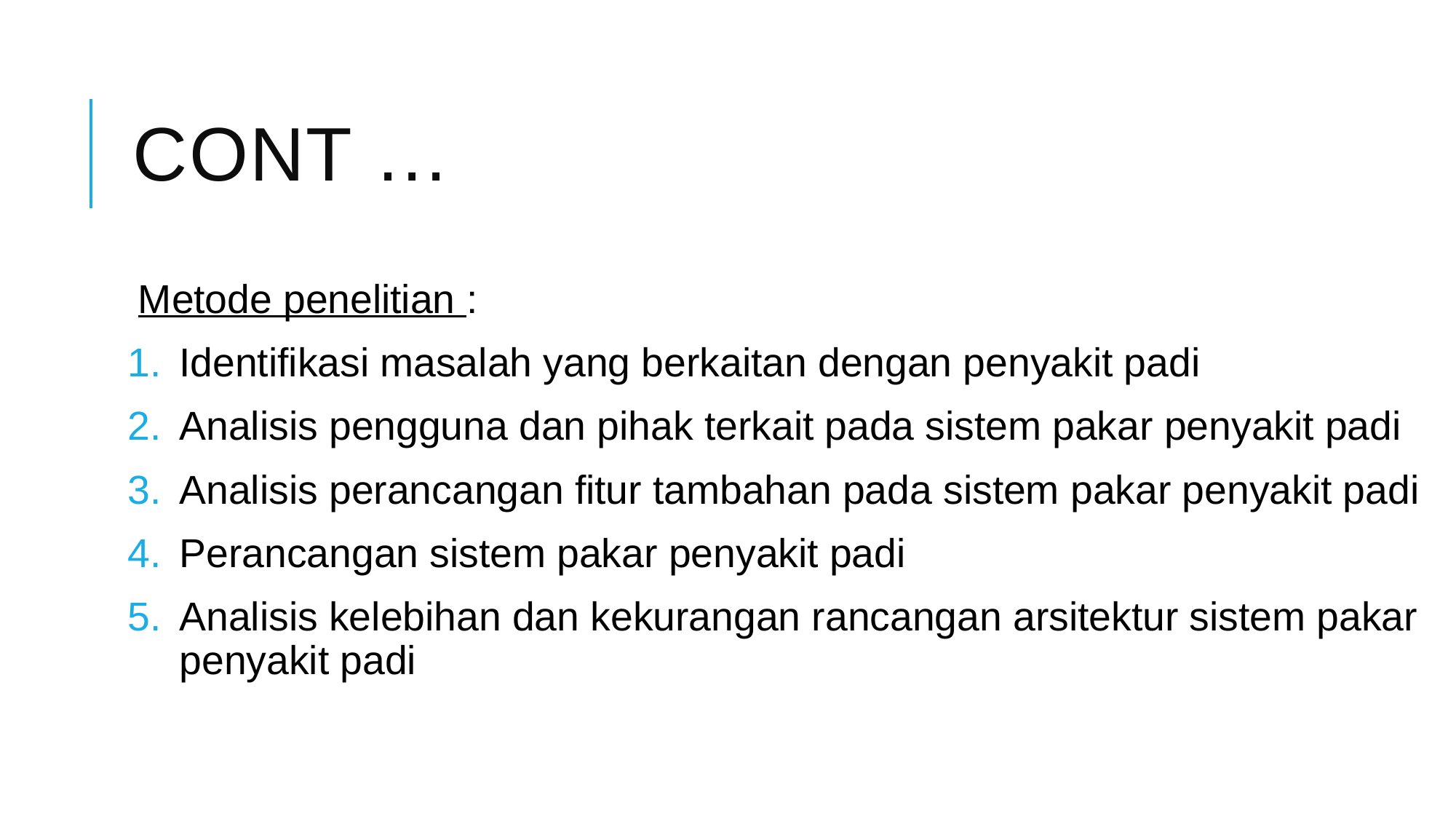

# Cont …
Metode penelitian :
Identifikasi masalah yang berkaitan dengan penyakit padi
Analisis pengguna dan pihak terkait pada sistem pakar penyakit padi
Analisis perancangan fitur tambahan pada sistem pakar penyakit padi
Perancangan sistem pakar penyakit padi
Analisis kelebihan dan kekurangan rancangan arsitektur sistem pakar penyakit padi